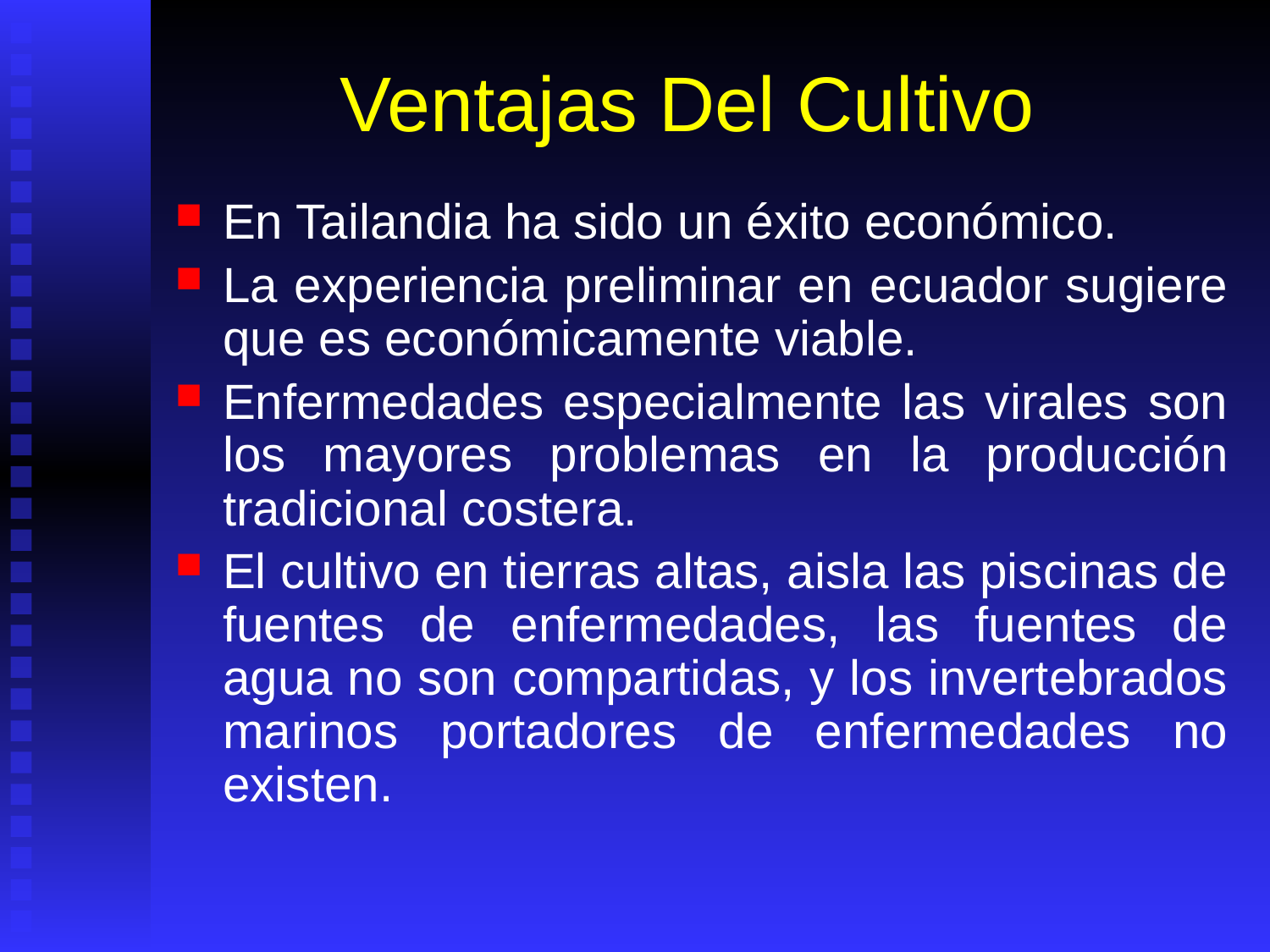

# Ventajas Del Cultivo
En Tailandia ha sido un éxito económico.
La experiencia preliminar en ecuador sugiere que es económicamente viable.
Enfermedades especialmente las virales son los mayores problemas en la producción tradicional costera.
El cultivo en tierras altas, aisla las piscinas de fuentes de enfermedades, las fuentes de agua no son compartidas, y los invertebrados marinos portadores de enfermedades no existen.